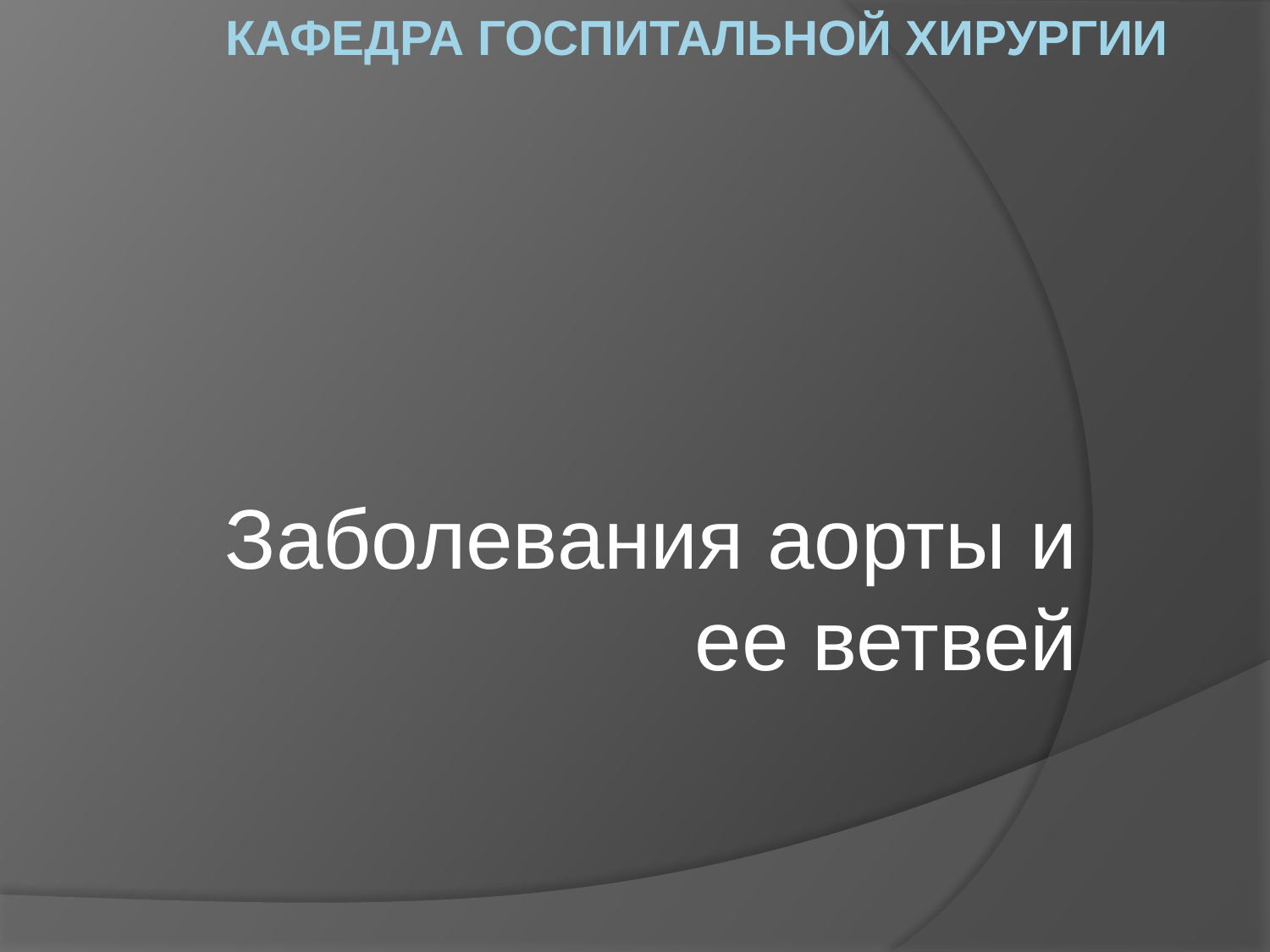

# Кафедра госпитальной хирургии
Заболевания аорты и ее ветвей